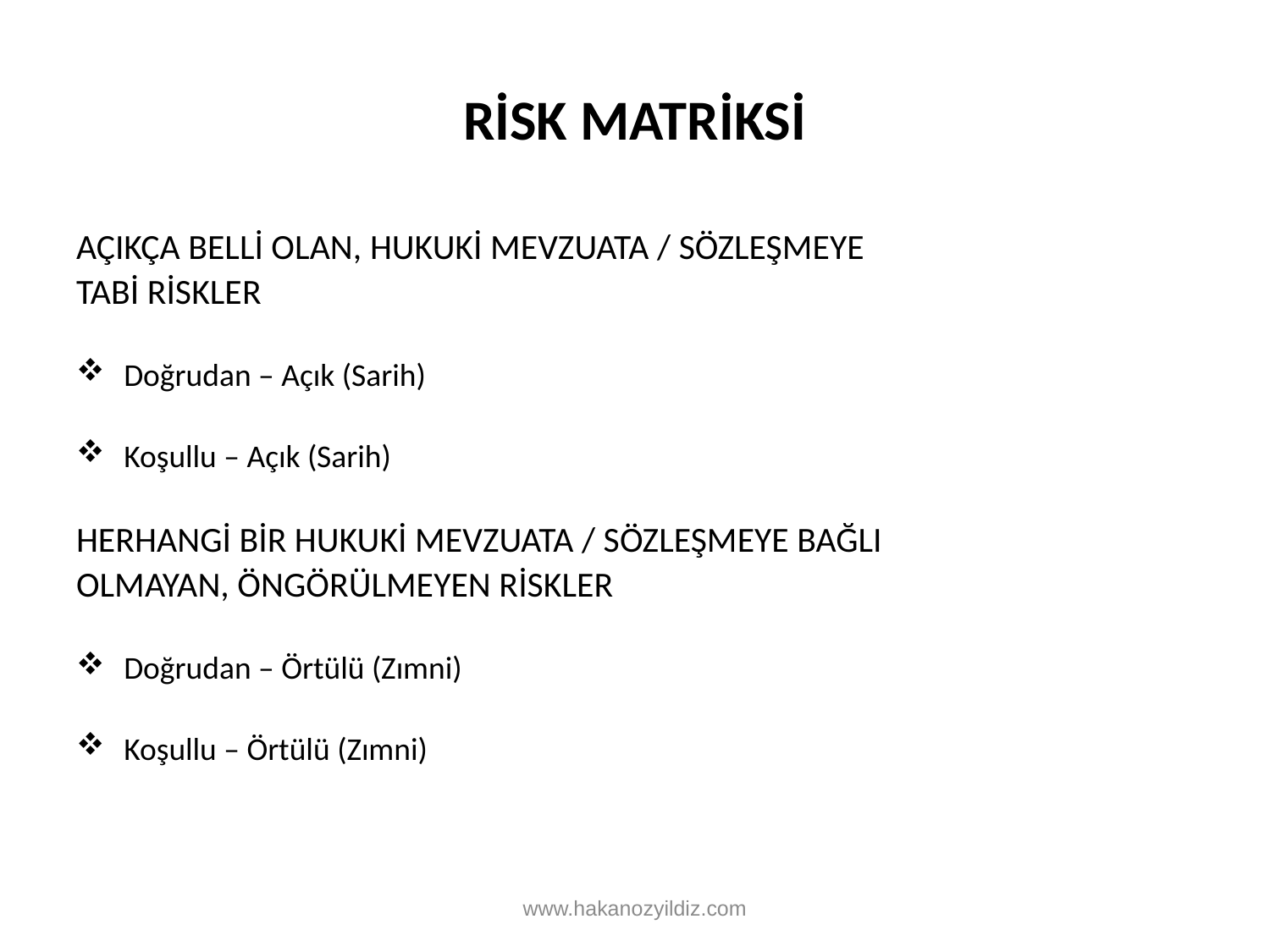

# RİSK MATRİKSİ
AÇIKÇA BELLİ OLAN, HUKUKİ MEVZUATA / SÖZLEŞMEYE
TABİ RİSKLER

Doğrudan – Açık (Sarih)

Koşullu – Açık (Sarih)

HERHANGİ BİR HUKUKİ MEVZUATA / SÖZLEŞMEYE BAĞLI
OLMAYAN, ÖNGÖRÜLMEYEN RİSKLER

Doğrudan – Örtülü (Zımni)

Koşullu – Örtülü (Zımni)

www.hakanozyildiz.com